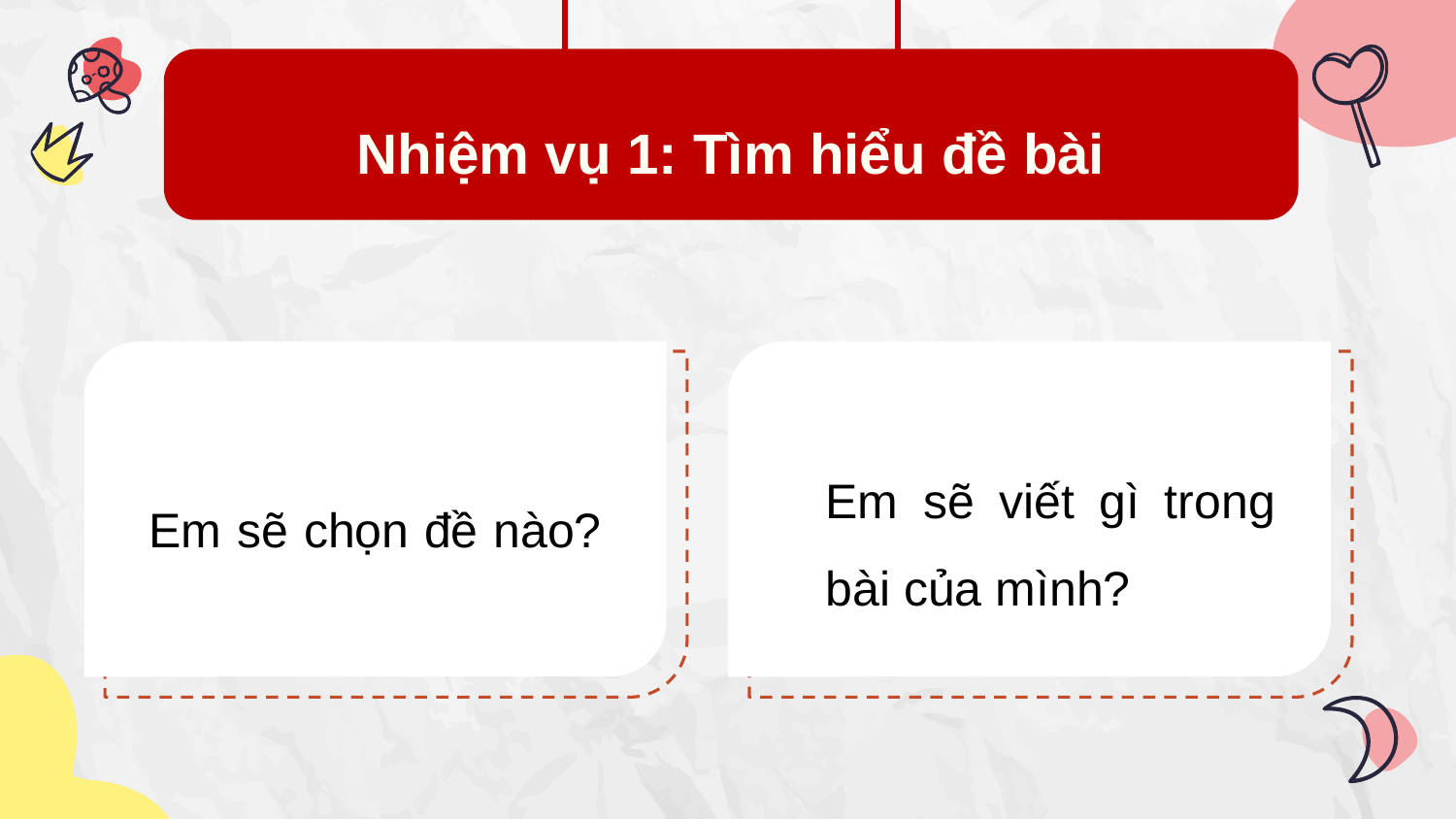

Nhiệm vụ 1: Tìm hiểu đề bài

Em sẽ chọn đề nào?

Em sẽ viết gì trong bài của mình?